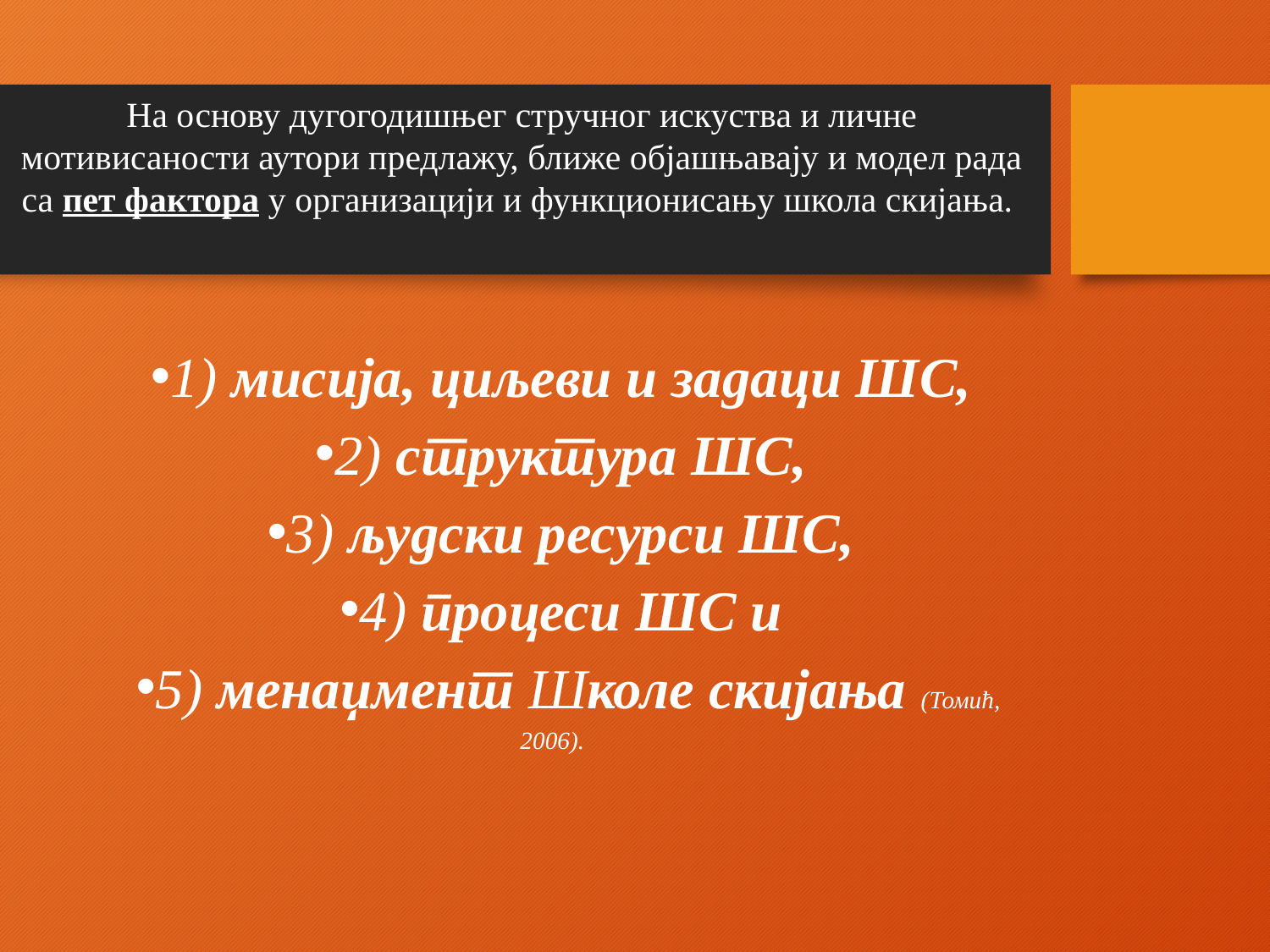

На основу дугогодишњег стручног искуства и личне мотивисаности аутори предлажу, ближе објашњавају и модел рада са пет фактора у организацији и функционисању школа скијања.
1) мисија, циљеви и задаци ШС,
2) структура ШС,
3) људски ресурси ШС,
4) процеси ШС и
5) менаџмент Школе скијања (Томић, 2006).